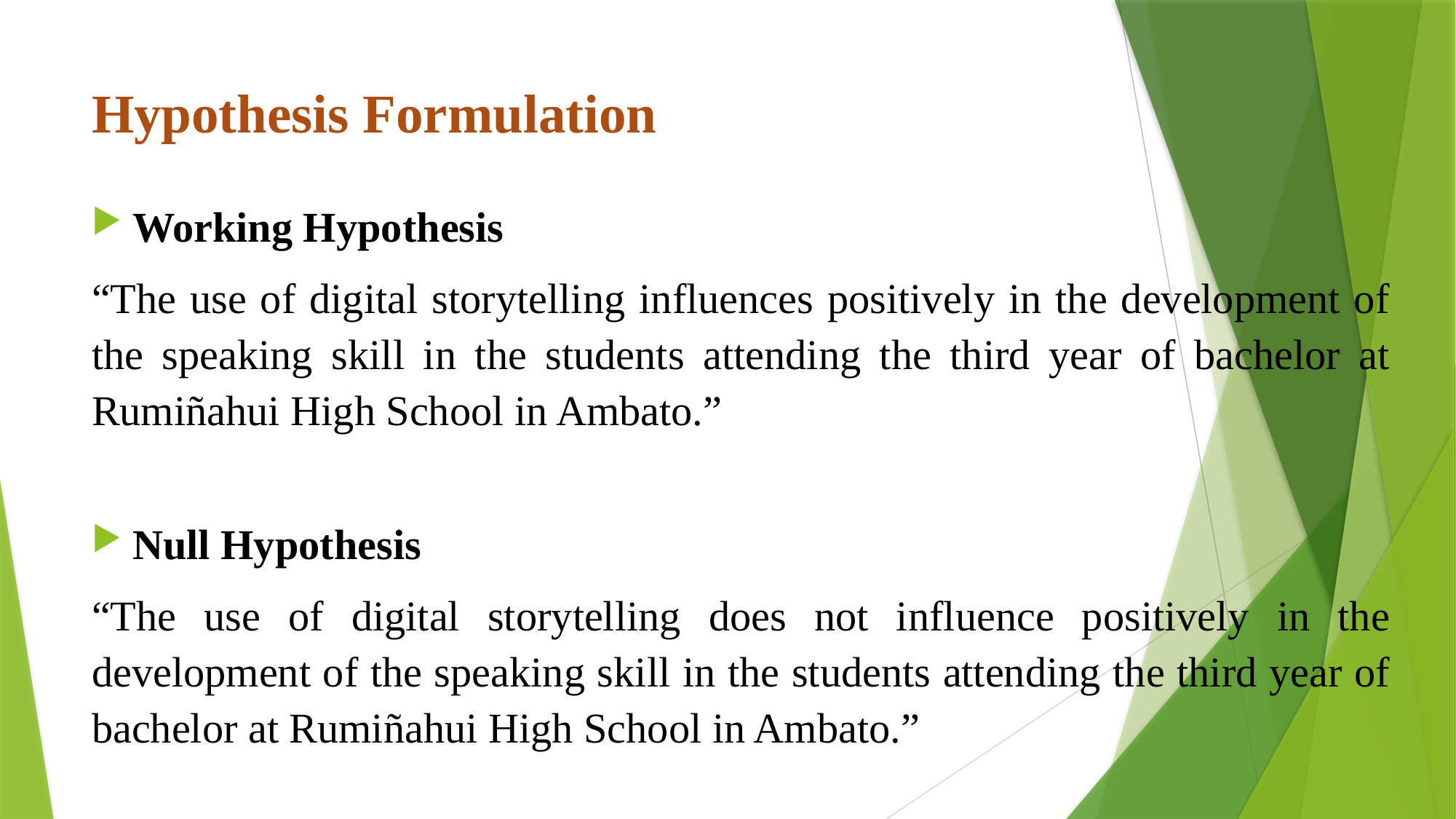

# Hypothesis Formulation
Working Hypothesis
“The use of digital storytelling influences positively in the development of the speaking skill in the students attending the third year of bachelor at Rumiñahui High School in Ambato.”

Null Hypothesis
“The use of digital storytelling does not influence positively in the development of the speaking skill in the students attending the third year of bachelor at Rumiñahui High School in Ambato.”